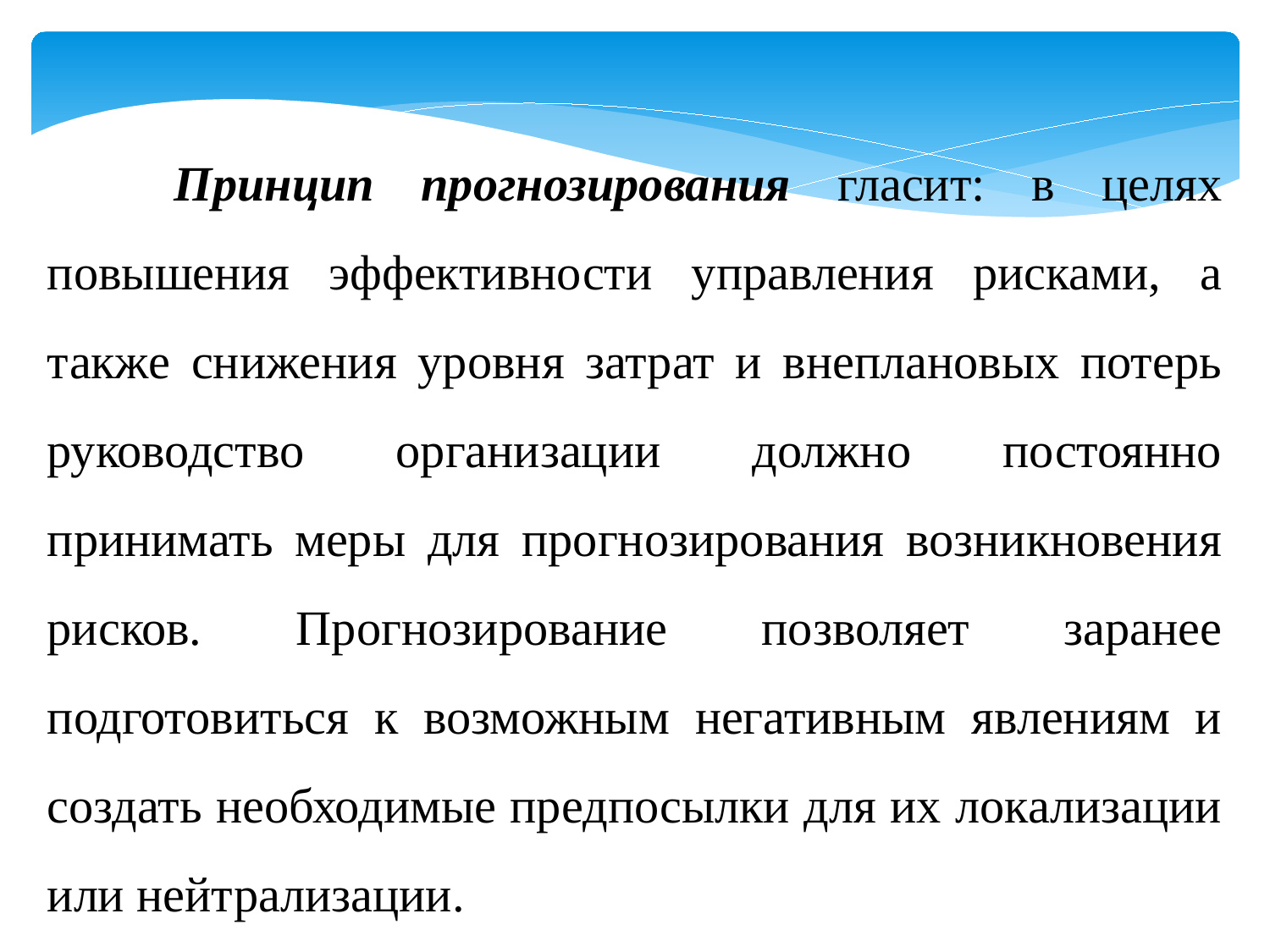

Принцип прогнозирования гласит: в целях повышения эф­фективности управления рисками, а также снижения уровня затрат и внеплановых потерь руководство организации должно постоянно принимать меры для прогнозирования возникновения рисков. Прогнозирование позволяет заранее подготовиться к возможным негативным явлениям и создать необходимые пред­посылки для их локализации или нейтрализации.